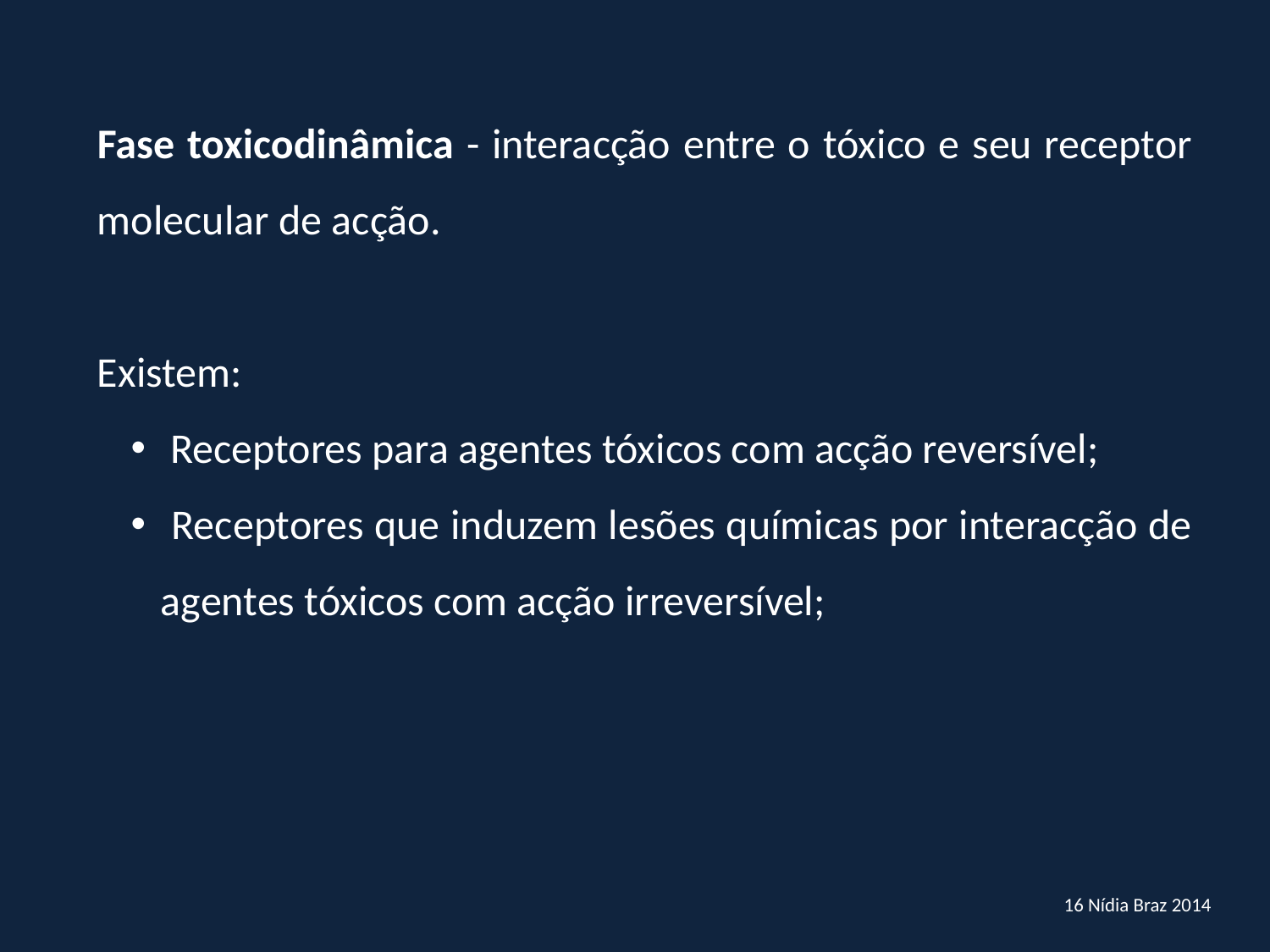

Fase toxicodinâmica - interacção entre o tóxico e seu receptor molecular de acção.

Existem:
 Receptores para agentes tóxicos com acção reversível;
 Receptores que induzem lesões químicas por interacção de agentes tóxicos com acção irreversível;
16 Nídia Braz 2014